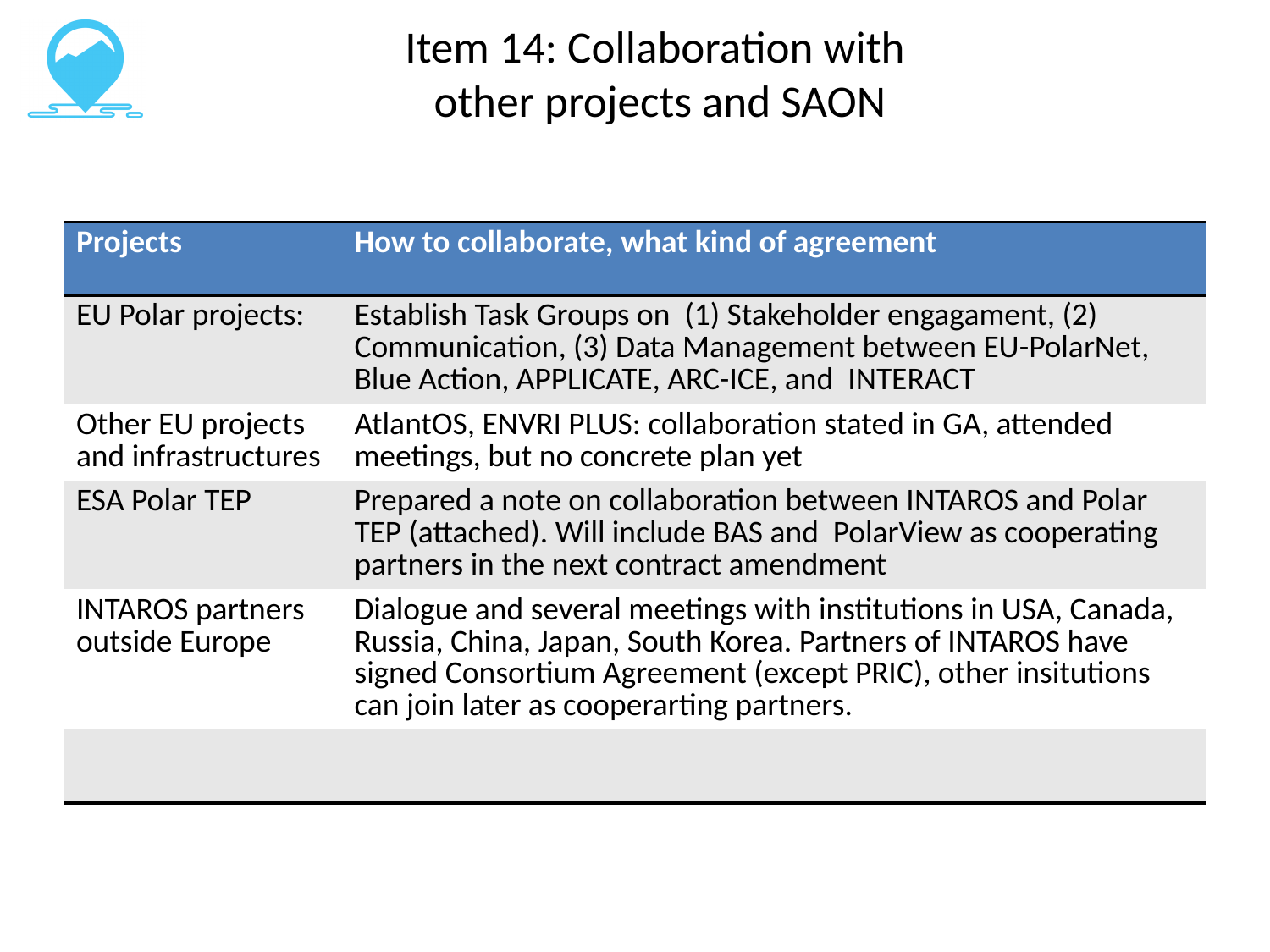

# Item 14: Collaboration with other projects and SAON
| Projects | How to collaborate, what kind of agreement |
| --- | --- |
| EU Polar projects: | Establish Task Groups on (1) Stakeholder engagament, (2) Communication, (3) Data Management between EU-PolarNet, Blue Action, APPLICATE, ARC-ICE, and INTERACT |
| Other EU projects and infrastructures | AtlantOS, ENVRI PLUS: collaboration stated in GA, attended meetings, but no concrete plan yet |
| ESA Polar TEP | Prepared a note on collaboration between INTAROS and Polar TEP (attached). Will include BAS and PolarView as cooperating partners in the next contract amendment |
| INTAROS partners outside Europe | Dialogue and several meetings with institutions in USA, Canada, Russia, China, Japan, South Korea. Partners of INTAROS have signed Consortium Agreement (except PRIC), other insitutions can join later as cooperarting partners. |
|  |  |